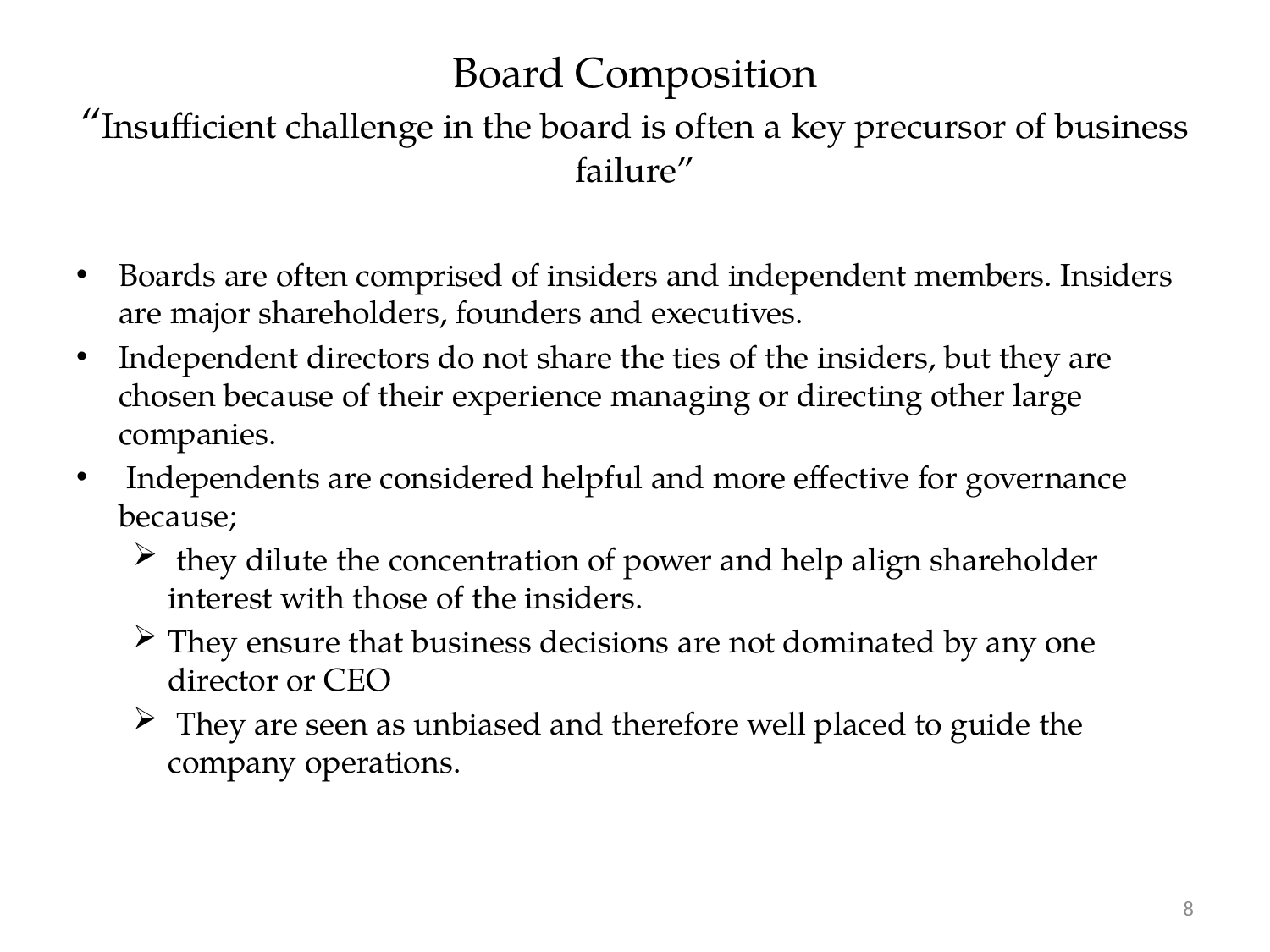

# Board Composition “Insufficient challenge in the board is often a key precursor of business failure”

Boards are often comprised of insiders and independent members. Insiders are major shareholders, founders and executives.
Independent directors do not share the ties of the insiders, but they are chosen because of their experience managing or directing other large companies.
 Independents are considered helpful and more effective for governance because;
 they dilute the concentration of power and help align shareholder interest with those of the insiders.
They ensure that business decisions are not dominated by any one director or CEO
 They are seen as unbiased and therefore well placed to guide the company operations.

8